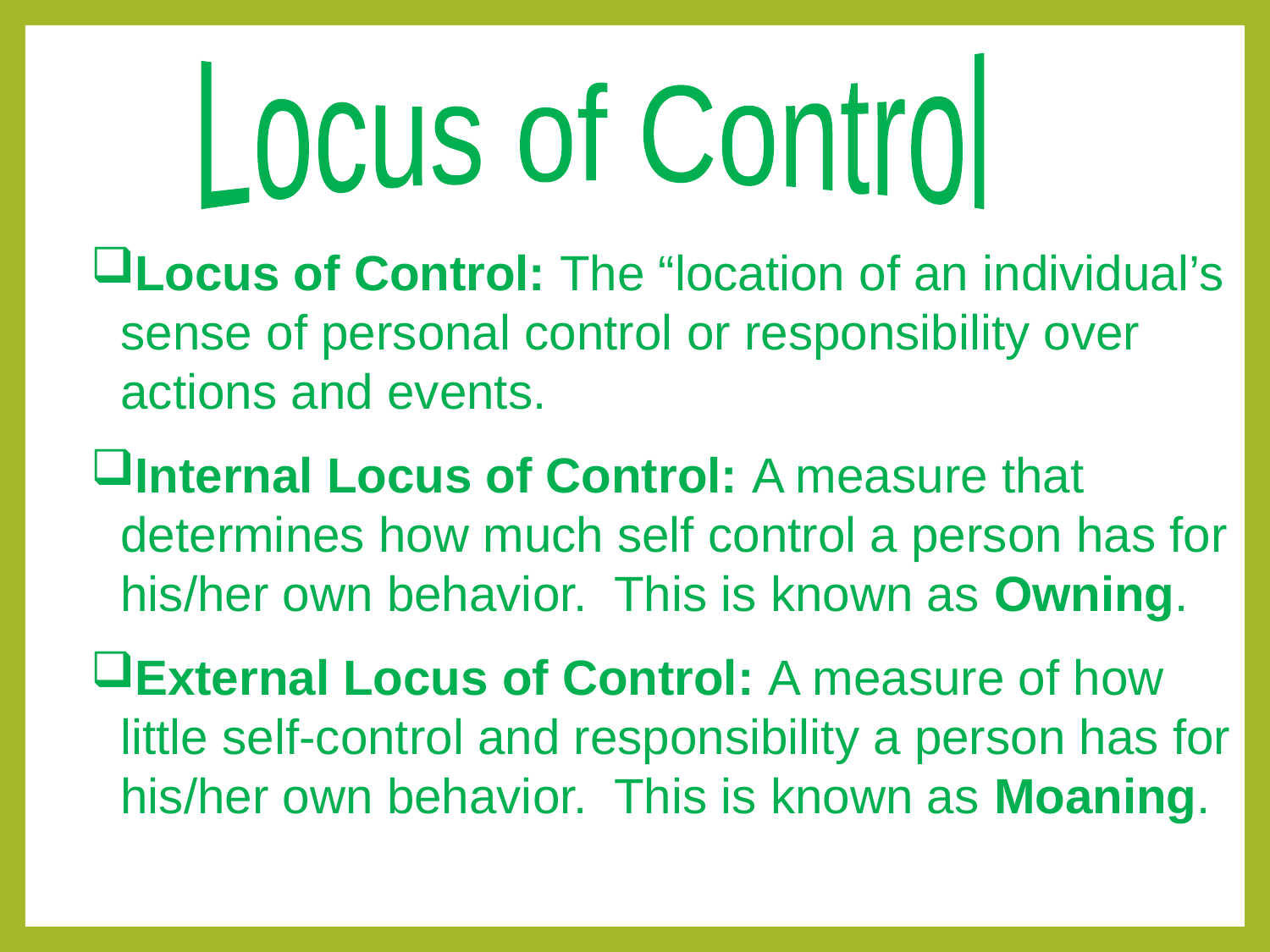

Locus of Control
Locus of Control: The “location of an individual’s sense of personal control or responsibility over actions and events.
Internal Locus of Control: A measure that determines how much self control a person has for his/her own behavior.  This is known as Owning.
External Locus of Control: A measure of how little self-control and responsibility a person has for his/her own behavior.  This is known as Moaning.